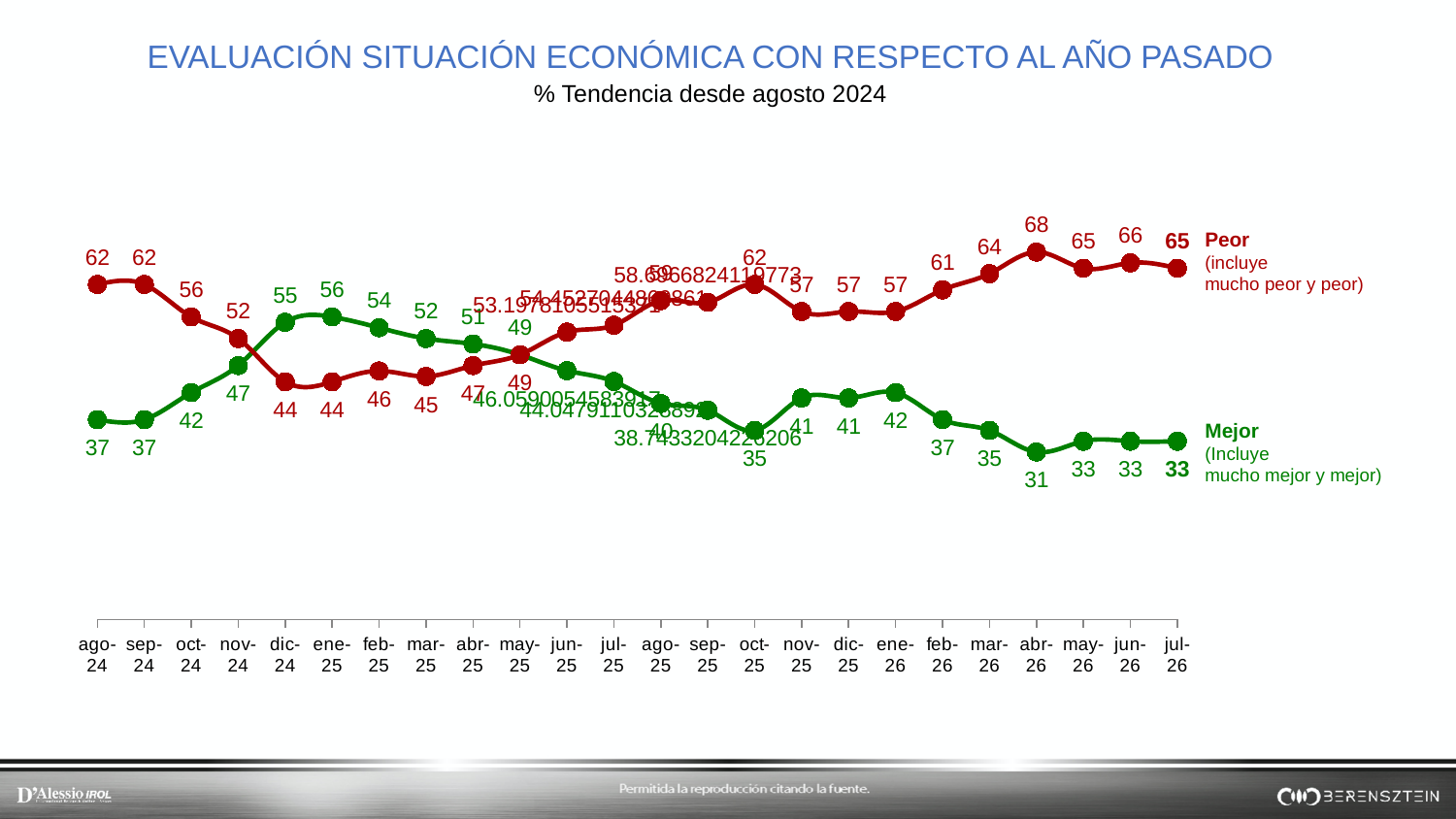

EVALUACIÓN SITUACIÓN ECONÓMICA CON RESPECTO AL AÑO PASADO
% Tendencia desde agosto 2024

### Chart

| Category | Mejor (incluye mucho mejor y mejor) | Peor (incluye mucho peor y peor)  |
|---|---|---|
| ago-24 | 37.0 | 62.0 |
| sep-24 | 37.0 | 62.0 |
| oct-24 | 42.0 | 56.0 |
| nov-24 | 47.0 | 52.0 |
| dic-24 | 55.0 | 44.0 |
| ene-25 | 56.0 | 44.0 |
| feb-25 | 54.0 | 46.0 |
| mar-25 | 52.0 | 45.0 |
| abr-25 | 51.0 | 47.0 |
| may-25 | 49.0 | 49.0 |
| jun-25 | 46.059005458391724 | 53.197810551537145 |
| jul-25 | 44.04791103288915 | 54.45270448698608 |
| ago-25 | 40.0 | 59.0 |
| sep-25 | 38.743320422620634 | 58.69668241197732 |
| oct-25 | 35.0 | 62.0 |
| nov-25 | 41.0 | 57.0 |
| dic-25 | 41.0 | 57.0 |
| ene-26 | 42.0 | 57.0 |
| feb-26 | 37.0 | 61.0 |
| mar-26 | 35.0 | 64.0 |
| abr-26 | 31.0 | 68.0 |
| may-26 | 33.0 | 65.0 |
| jun-26 | 33.0 | 66.0 |
| jul-26 | 33.0 | 65.0 |
Peor
(incluye
mucho peor y peor)
Mejor
(Incluye
mucho mejor y mejor)